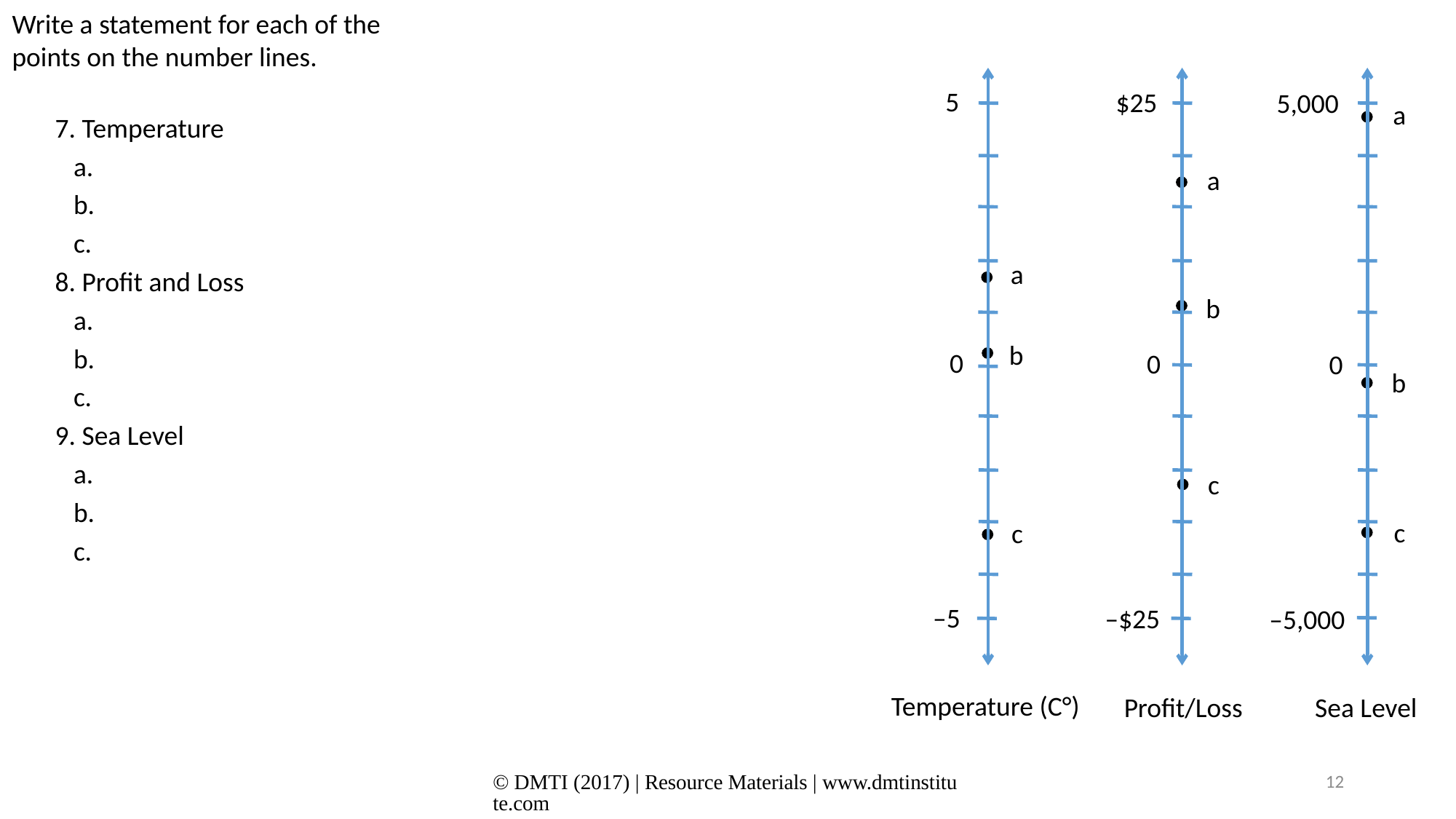

Write a statement for each of the points on the number lines.
5
$25
5,000
a

a

a

b

b
0
0
0

b

c

c
c

–5
–$25
–5,000
Temperature (C°)
Sea Level
Profit/Loss
| 7. Temperature |  |
| --- | --- |
| a. |  |
| b. |  |
| c. |  |
| 8. Profit and Loss |  |
| a. |  |
| b. |  |
| c. |  |
| 9. Sea Level |  |
| a. |  |
| b. |  |
| c. |  |

© DMTI (2017) | Resource Materials | www.dmtinstitute.com
12